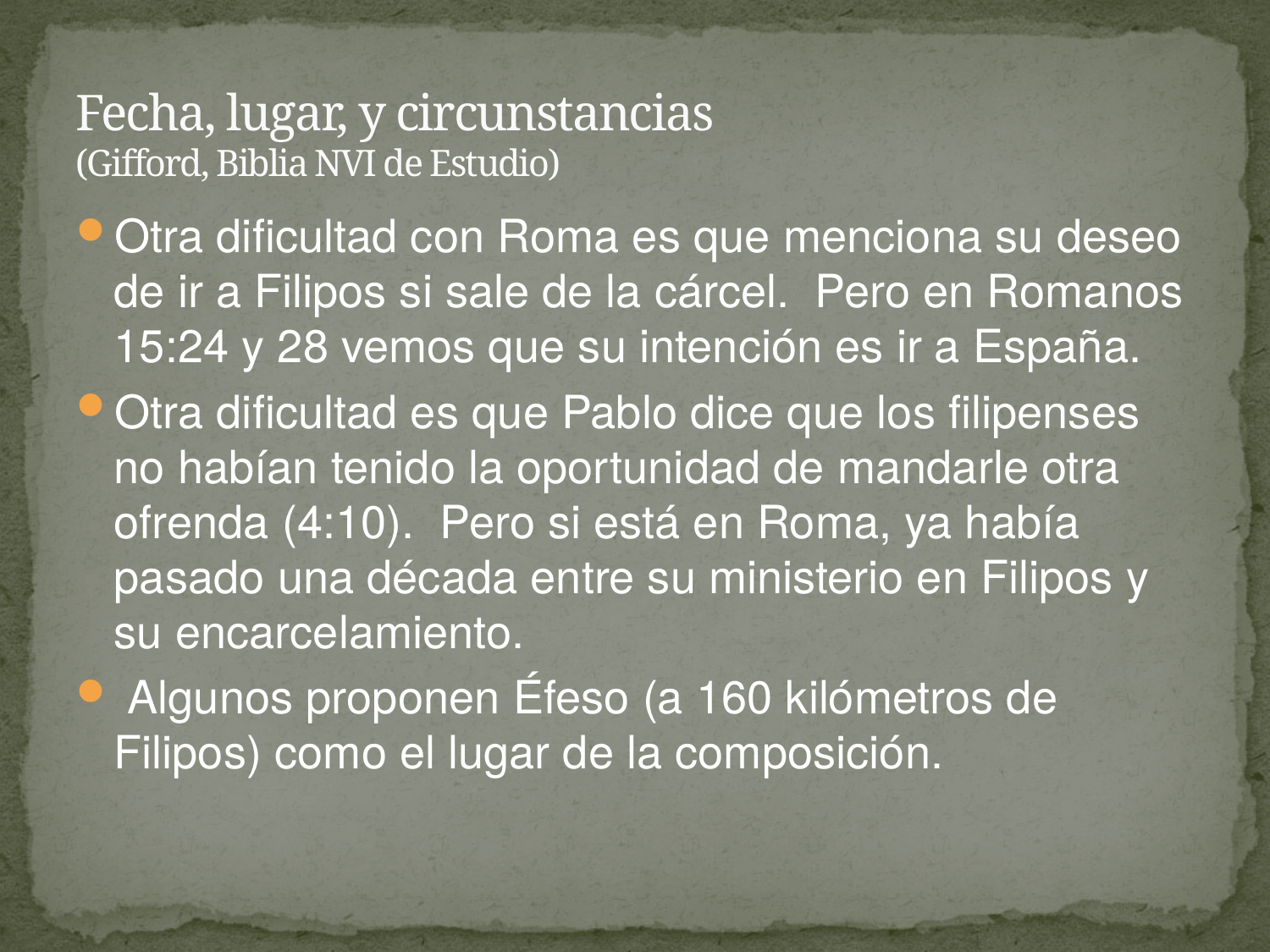

# Fecha, lugar, y circunstancias (Gifford, Biblia NVI de Estudio)
Otra dificultad con Roma es que menciona su deseo de ir a Filipos si sale de la cárcel.  Pero en Romanos 15:24 y 28 vemos que su intención es ir a España.
Otra dificultad es que Pablo dice que los filipenses no habían tenido la oportunidad de mandarle otra ofrenda (4:10).  Pero si está en Roma, ya había pasado una década entre su ministerio en Filipos y su encarcelamiento.
 Algunos proponen Éfeso (a 160 kilómetros de Filipos) como el lugar de la composición.